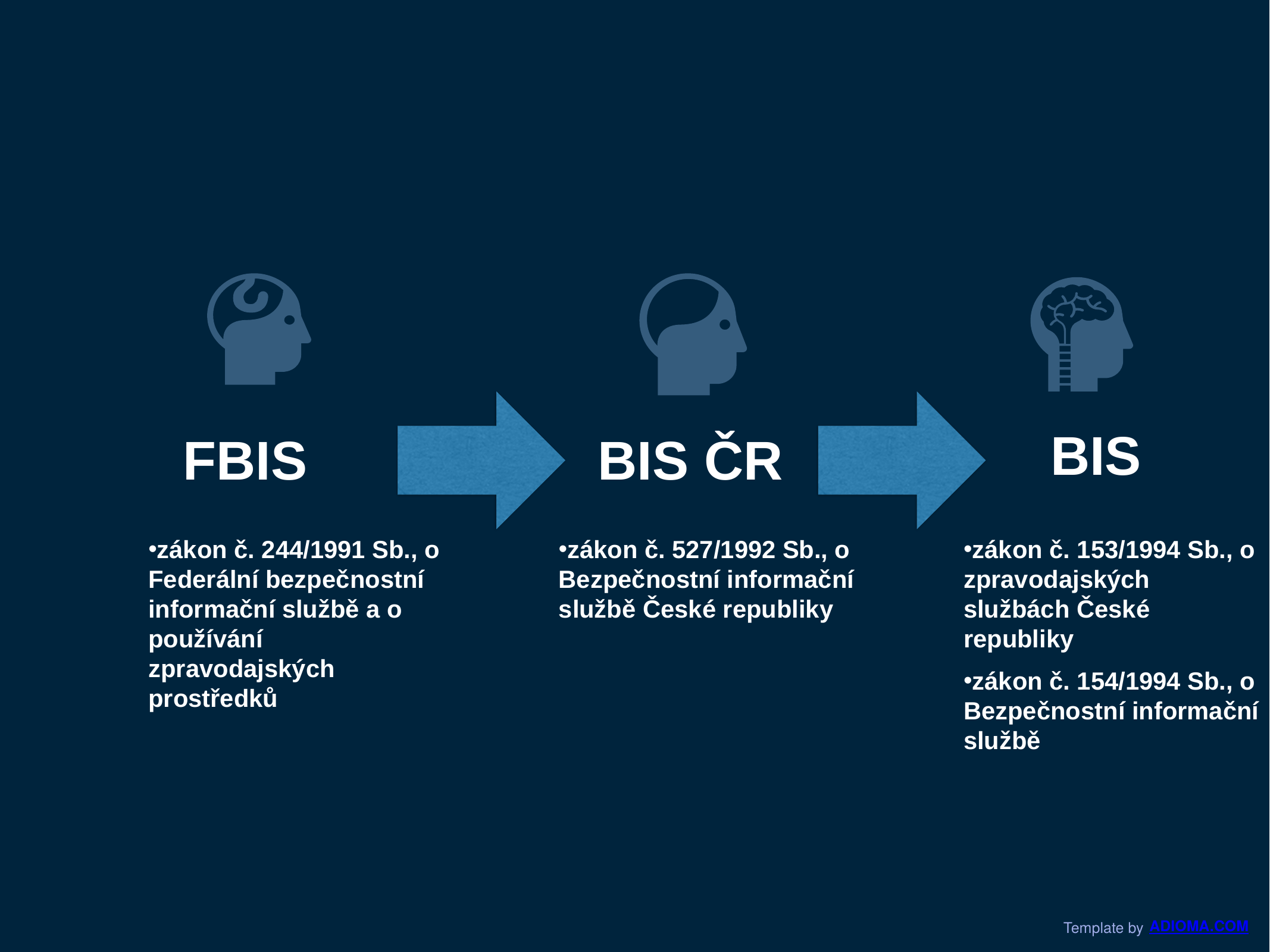

BIS
FBIS
BIS ČR
zákon č. 244/1991 Sb., o Federální bezpečnostní informační službě a o používání zpravodajských prostředků
zákon č. 527/1992 Sb., o Bezpečnostní informační službě České republiky
zákon č. 153/1994 Sb., o zpravodajských službách České republiky
zákon č. 154/1994 Sb., o Bezpečnostní informační službě